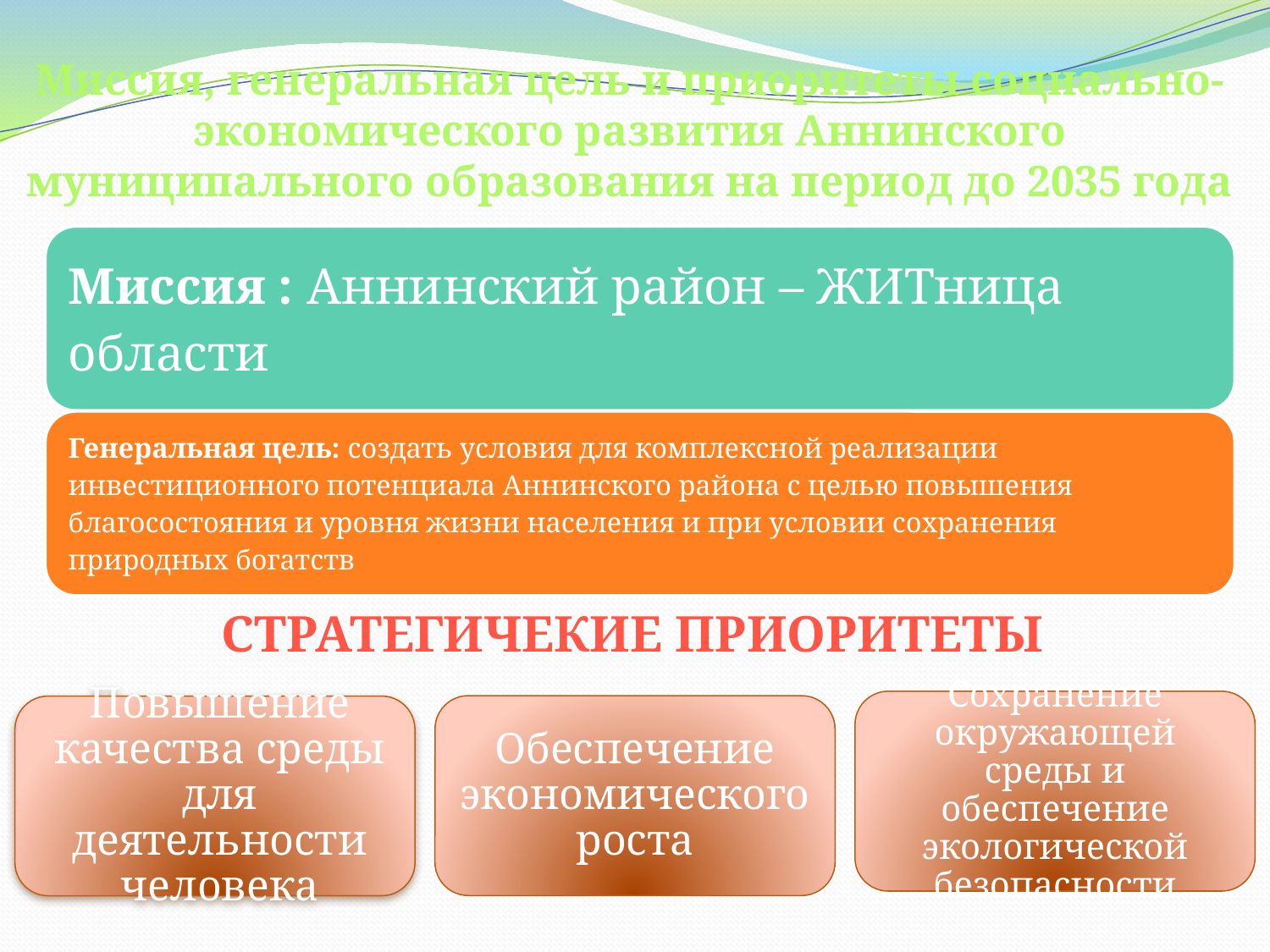

# Миссия, генеральная цель и приоритеты социально-экономического развития Аннинского муниципального образования на период до 2035 года
Миссия : Аннинский район – ЖИТница области
Генеральная цель: создать условия для комплексной реализации инвестиционного потенциала Аннинского района с целью повышения благосостояния и уровня жизни населения и при условии сохранения природных богатств
СТРАТЕГИЧЕКИЕ ПРИОРИТЕТЫ

Сохранение окружающей среды и обеспечение экологической безопасности

Обеспечение экономического роста
Повышение качества среды для деятельности человека